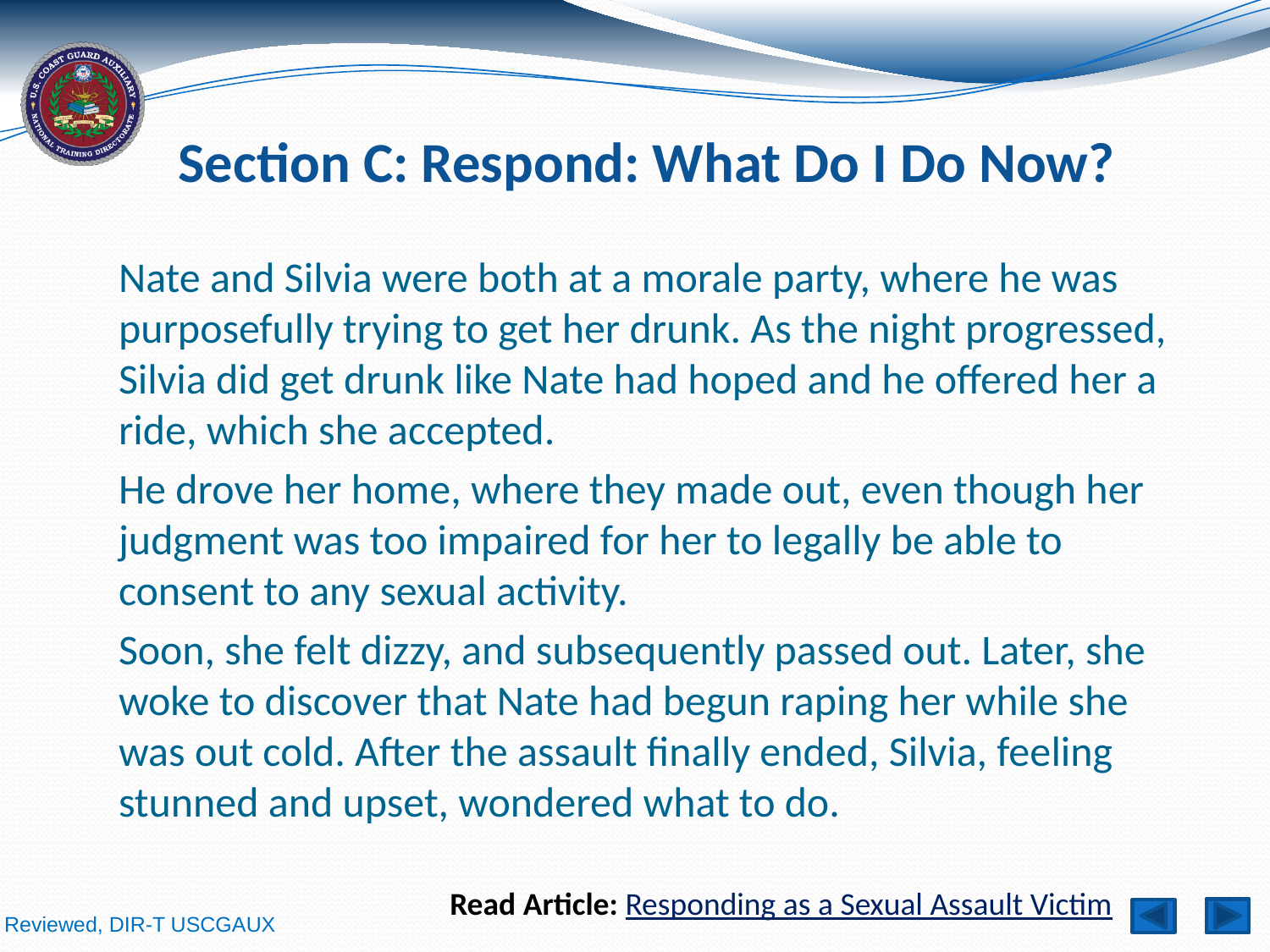

# Section C: Respond: What Do I Do Now?
Nate and Silvia were both at a morale party, where he was purposefully trying to get her drunk. As the night progressed, Silvia did get drunk like Nate had hoped and he offered her a ride, which she accepted.
He drove her home, where they made out, even though her judgment was too impaired for her to legally be able to consent to any sexual activity.
Soon, she felt dizzy, and subsequently passed out. Later, she woke to discover that Nate had begun raping her while she was out cold. After the assault finally ended, Silvia, feeling stunned and upset, wondered what to do.
Read Article: Responding as a Sexual Assault Victim